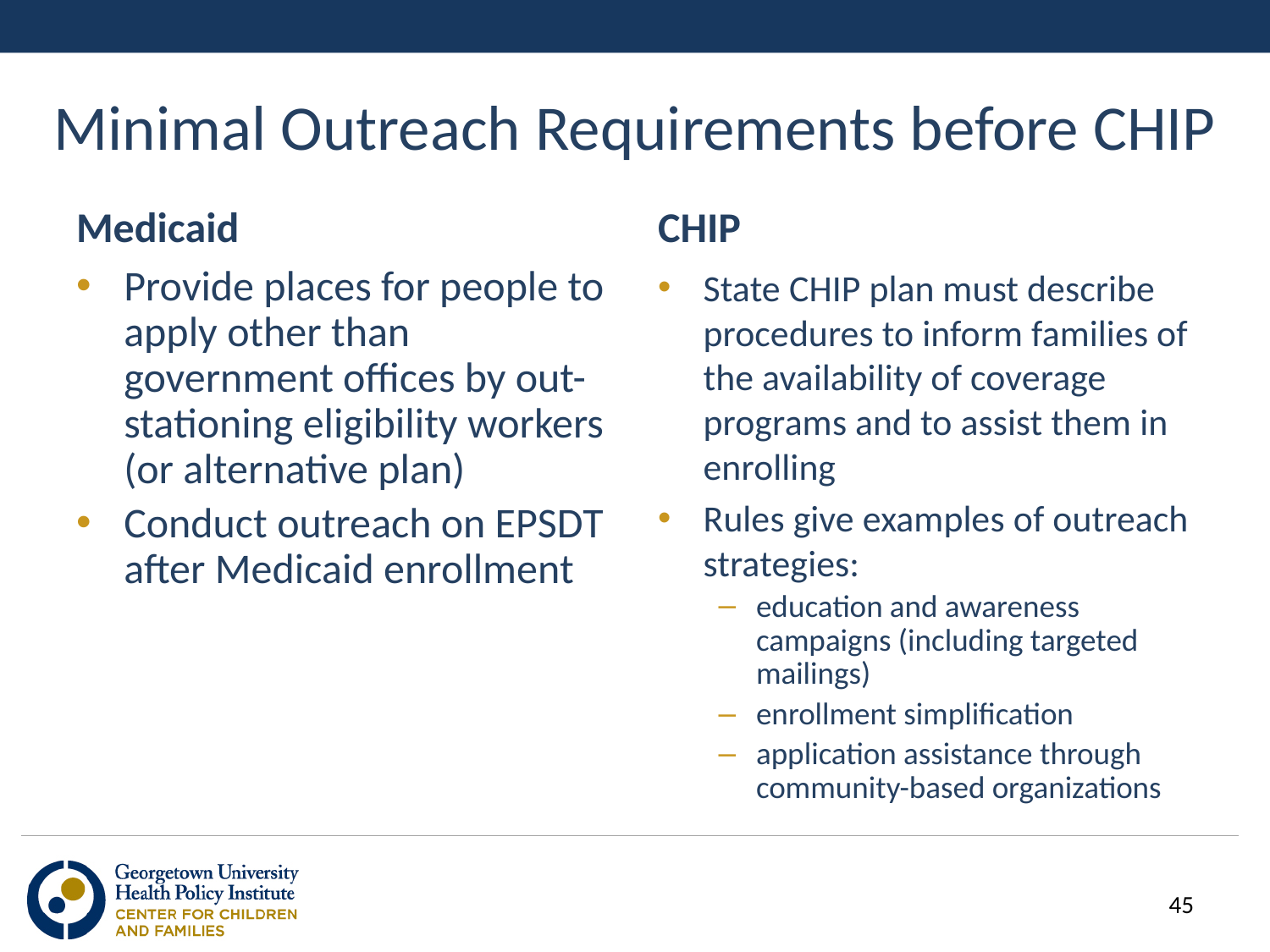

# Minimal Outreach Requirements before CHIP
Medicaid
CHIP
Provide places for people to apply other than government offices by out-stationing eligibility workers (or alternative plan)
Conduct outreach on EPSDT after Medicaid enrollment
State CHIP plan must describe  procedures to inform families of the availability of coverage programs and to assist them in enrolling
Rules give examples of outreach strategies:
education and awareness campaigns (including targeted mailings)
enrollment simplification
application assistance through community-based organizations
45